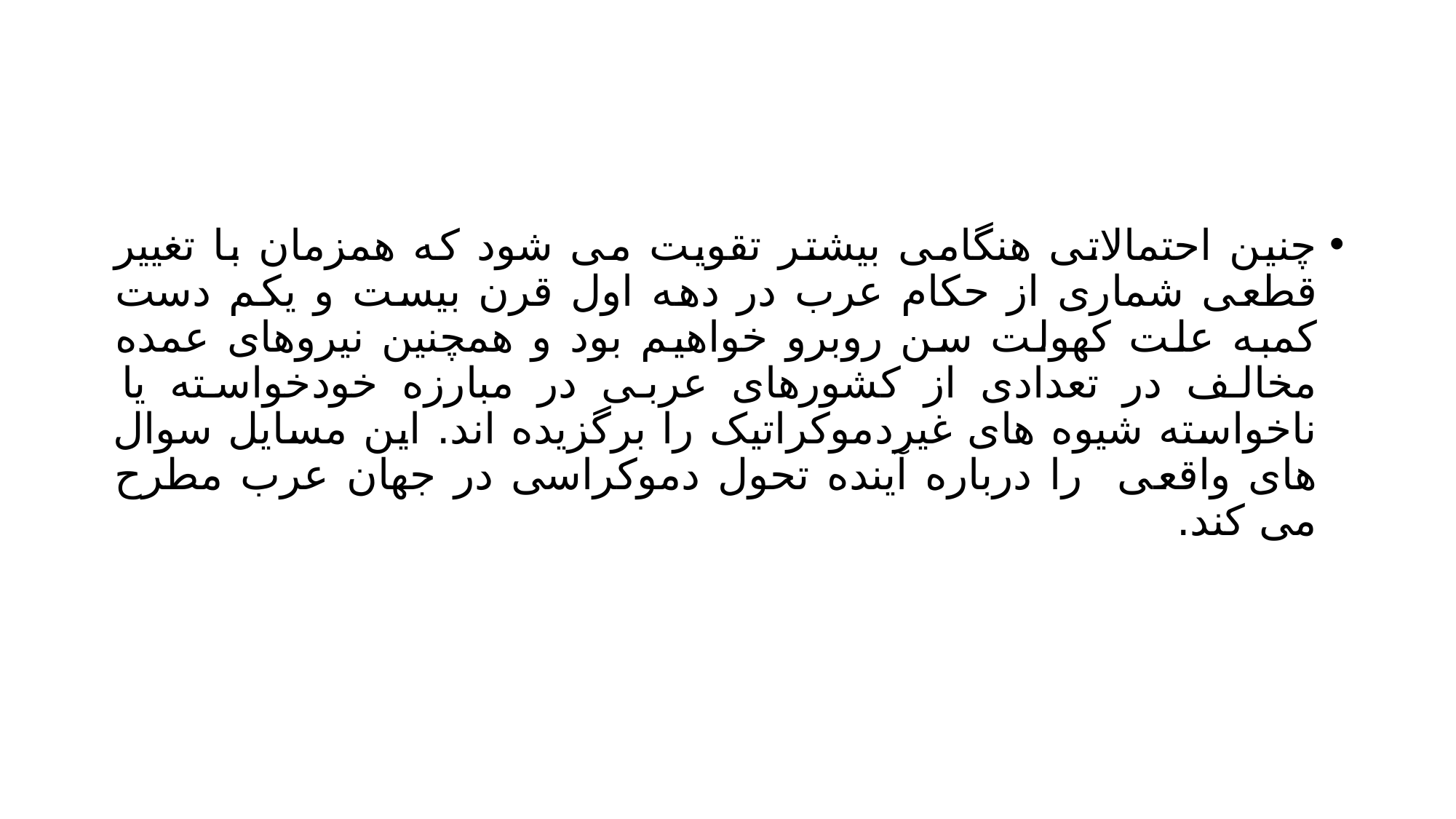

#
چنین احتمالاتی هنگامی بیشتر تقویت می شود که همزمان با تغییر قطعی شماری از حکام عرب در دهه اول قرن بیست و یکم دست کمبه علت کهولت سن روبرو خواهیم بود و همچنین نیروهای عمده مخالف در تعدادی از کشورهای عربی در مبارزه خودخواسته یا ناخواسته شیوه های غیردموکراتیک را برگزیده اند. این مسایل سوال های واقعی  را درباره آینده تحول دموکراسی در جهان عرب مطرح می کند.